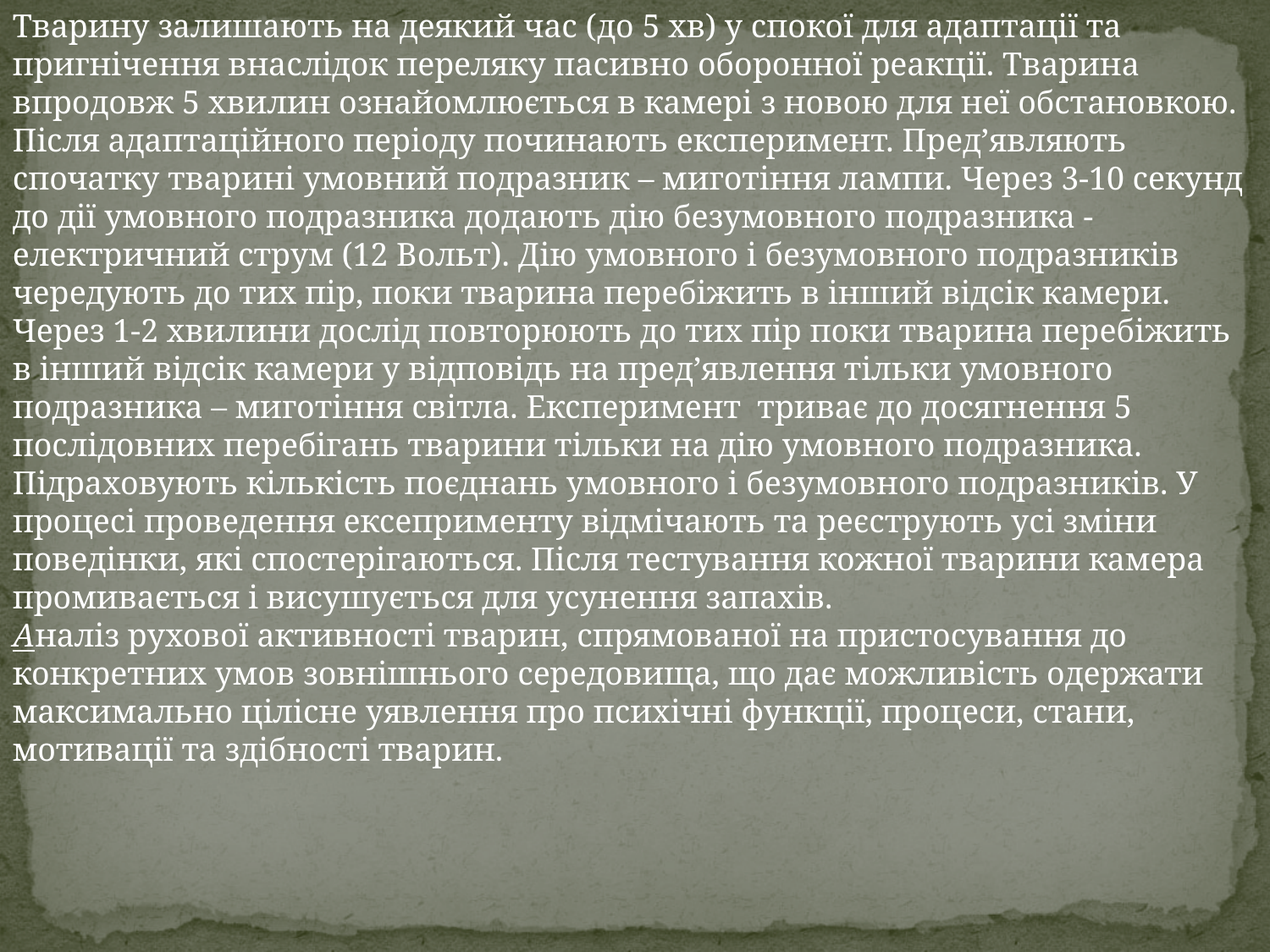

Тварину залишають на деякий час (до 5 хв) у спокої для адаптації та пригнічення внаслідок переляку пасивно оборонної реакції. Тварина впродовж 5 хвилин ознайомлюється в камері з новою для неї обстановкою. Після адаптаційного періоду починають експеримент. Пред’являють спочатку тварині умовний подразник – миготіння лампи. Через 3-10 секунд до дії умовного подразника додають дію безумовного подразника - електричний струм (12 Вольт). Дію умовного і безумовного подразників чередують до тих пір, поки тварина перебіжить в інший відсік камери. Через 1-2 хвилини дослід повторюють до тих пір поки тварина перебіжить в інший відсік камери у відповідь на пред’явлення тільки умовного подразника – миготіння світла. Експеримент  триває до досягнення 5 послідовних перебігань тварини тільки на дію умовного подразника. Підраховують кількість поєднань умовного і безумовного подразників. У процесі проведення ексеприменту відмічають та реєструють усі зміни поведінки, які спостерігаються. Після тестування кожної тварини камера промивається і висушується для усунення запахів.
Аналіз рухової активності тварин, спрямованої на пристосування до конкретних умов зовнішнього середовища, що дає можливість одержати максимально цілісне уявлення про психічні функції, процеси, стани, мотивації та здібності тварин.